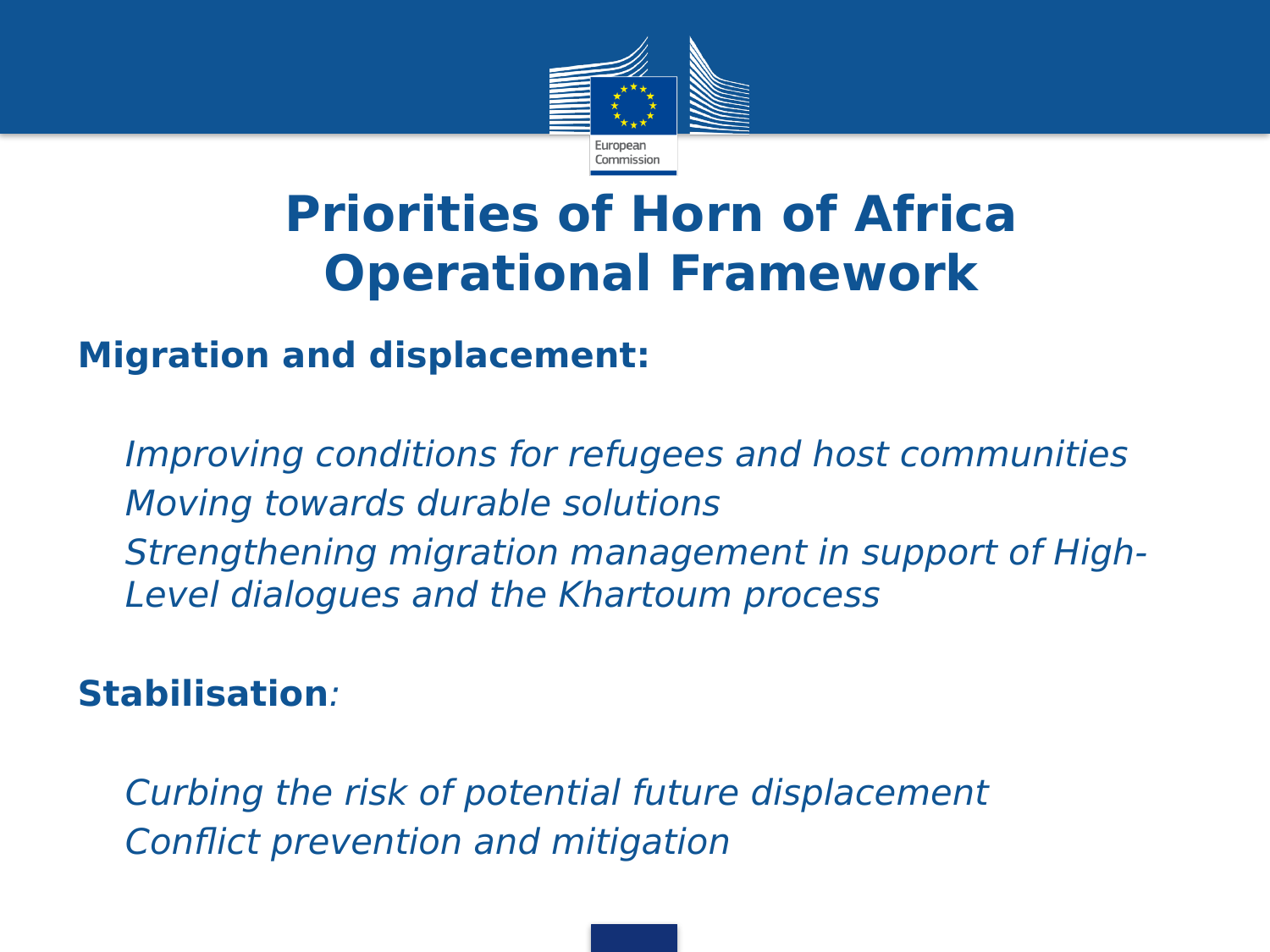

# Priorities of Horn of Africa Operational Framework
Migration and displacement:

Improving conditions for refugees and host communities
Moving towards durable solutions
Strengthening migration management in support of High-Level dialogues and the Khartoum process

Stabilisation:

Curbing the risk of potential future displacement
Conflict prevention and mitigation